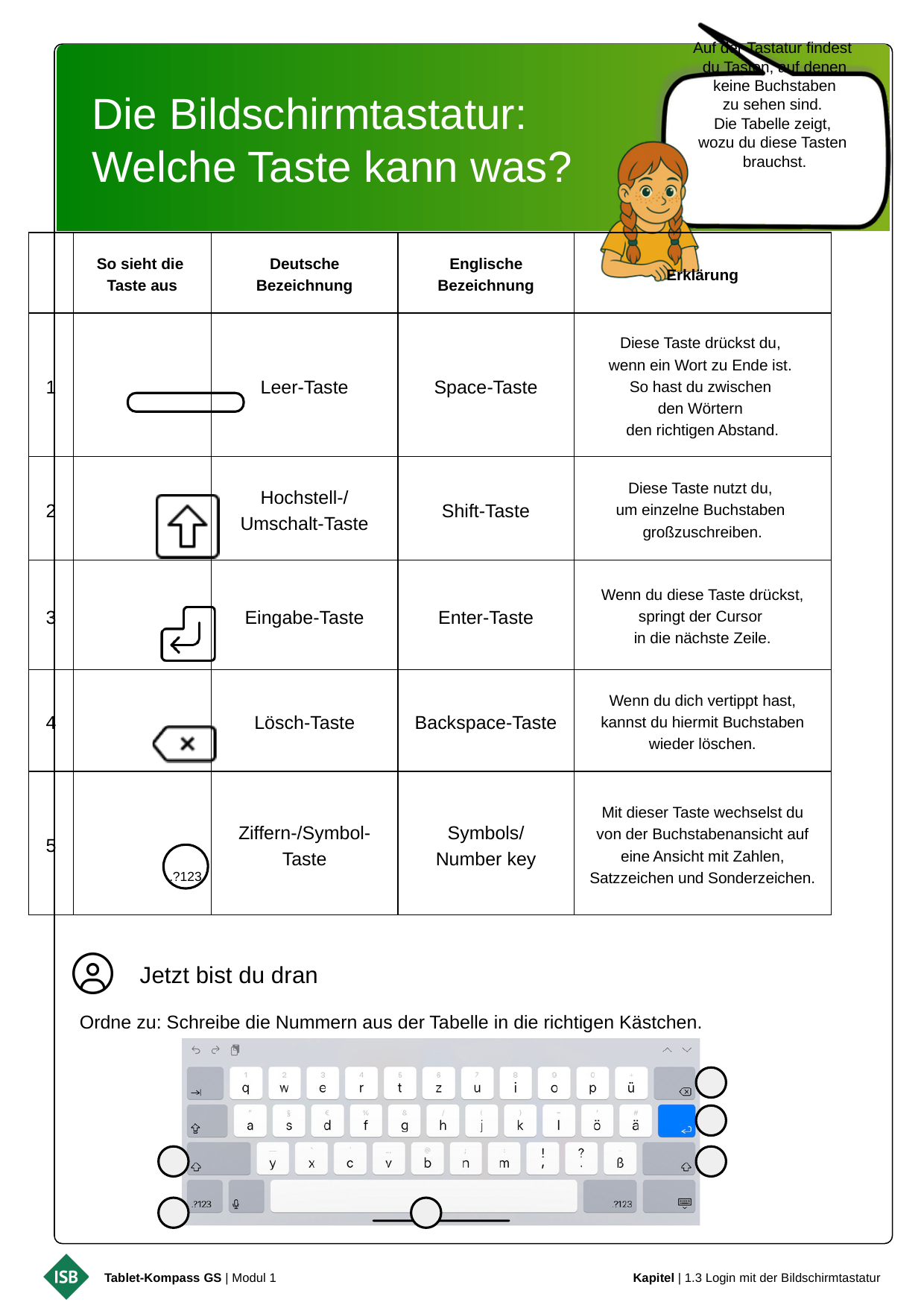

Auf der Tastatur findest
du Tasten, auf denen
 keine Buchstaben
zu sehen sind.
Die Tabelle zeigt,
wozu du diese Tasten
brauchst.

Zu diesem AB gibt es einen Profiauftrag.

Die Bildschirmtastatur:
Welche Taste kann was?

.?123

Jetzt bist du dran
Ordne zu: Schreibe die Nummern aus der Tabelle in die richtigen Kästchen.

Tablet-Kompass GS | Modul 1
Kapitel | 1.3 Login mit der Bildschirmtastatur
|  | So sieht die Taste aus | Deutsche Bezeichnung | Englische Bezeichnung | Erklärung |
| --- | --- | --- | --- | --- |
| 1 |  | Leer-Taste | Space-Taste | Diese Taste drückst du, wenn ein Wort zu Ende ist. So hast du zwischen den Wörtern den richtigen Abstand. |
| 2 |  | Hochstell-/ Umschalt-Taste | Shift-Taste | Diese Taste nutzt du, um einzelne Buchstaben großzuschreiben. |
| 3 |  | Eingabe-Taste | Enter-Taste | Wenn du diese Taste drückst, springt der Cursor in die nächste Zeile. |
| 4 |  | Lösch-Taste | Backspace-Taste | Wenn du dich vertippt hast, kannst du hiermit Buchstaben wieder löschen. |
| 5 |  | Ziffern-/Symbol-Taste | Symbols/ Number key | Mit dieser Taste wechselst du von der Buchstabenansicht auf eine Ansicht mit Zahlen, Satzzeichen und Sonderzeichen. |